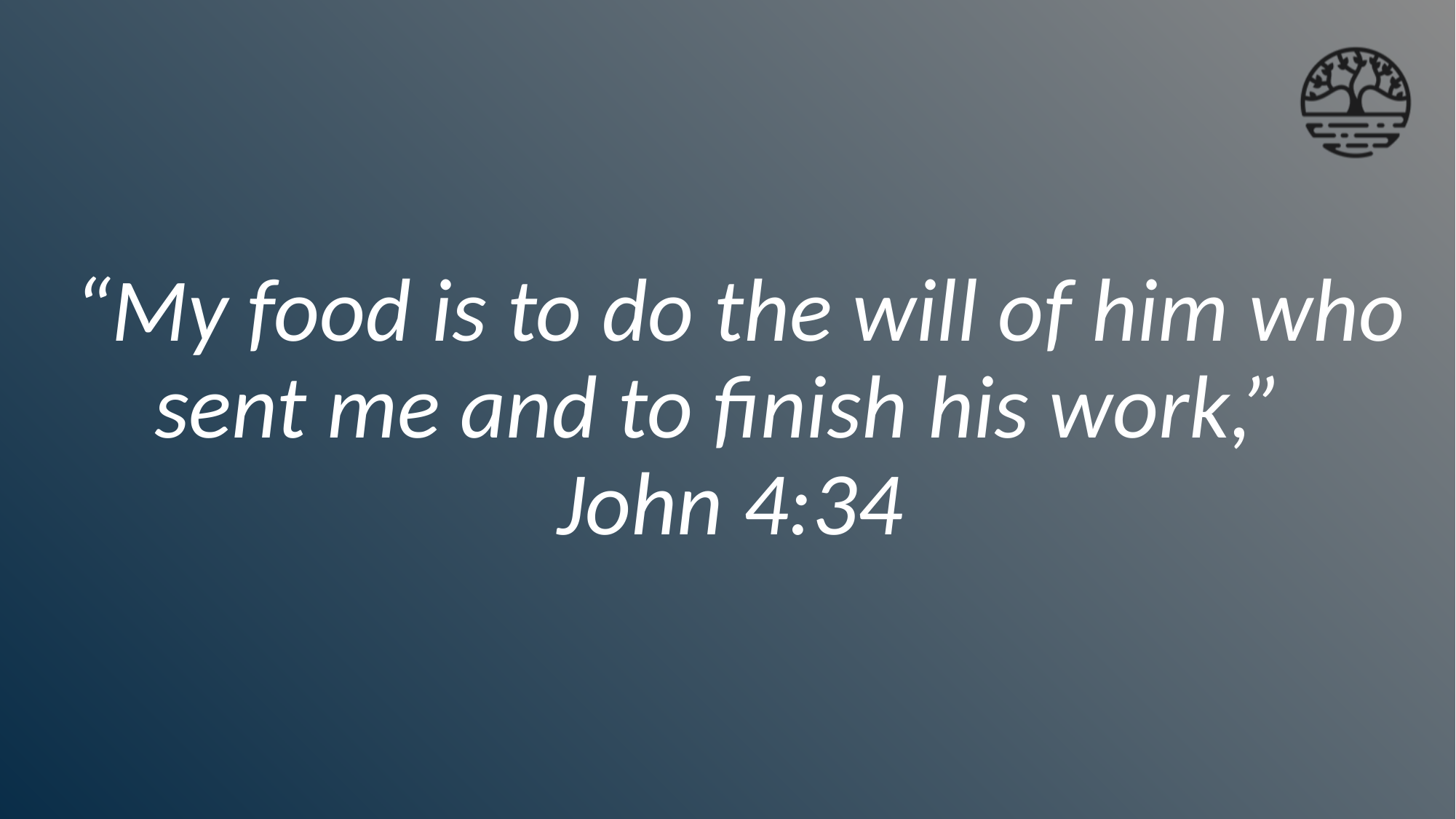

# “My food is to do the will of him who sent me and to finish his work,” John 4:34